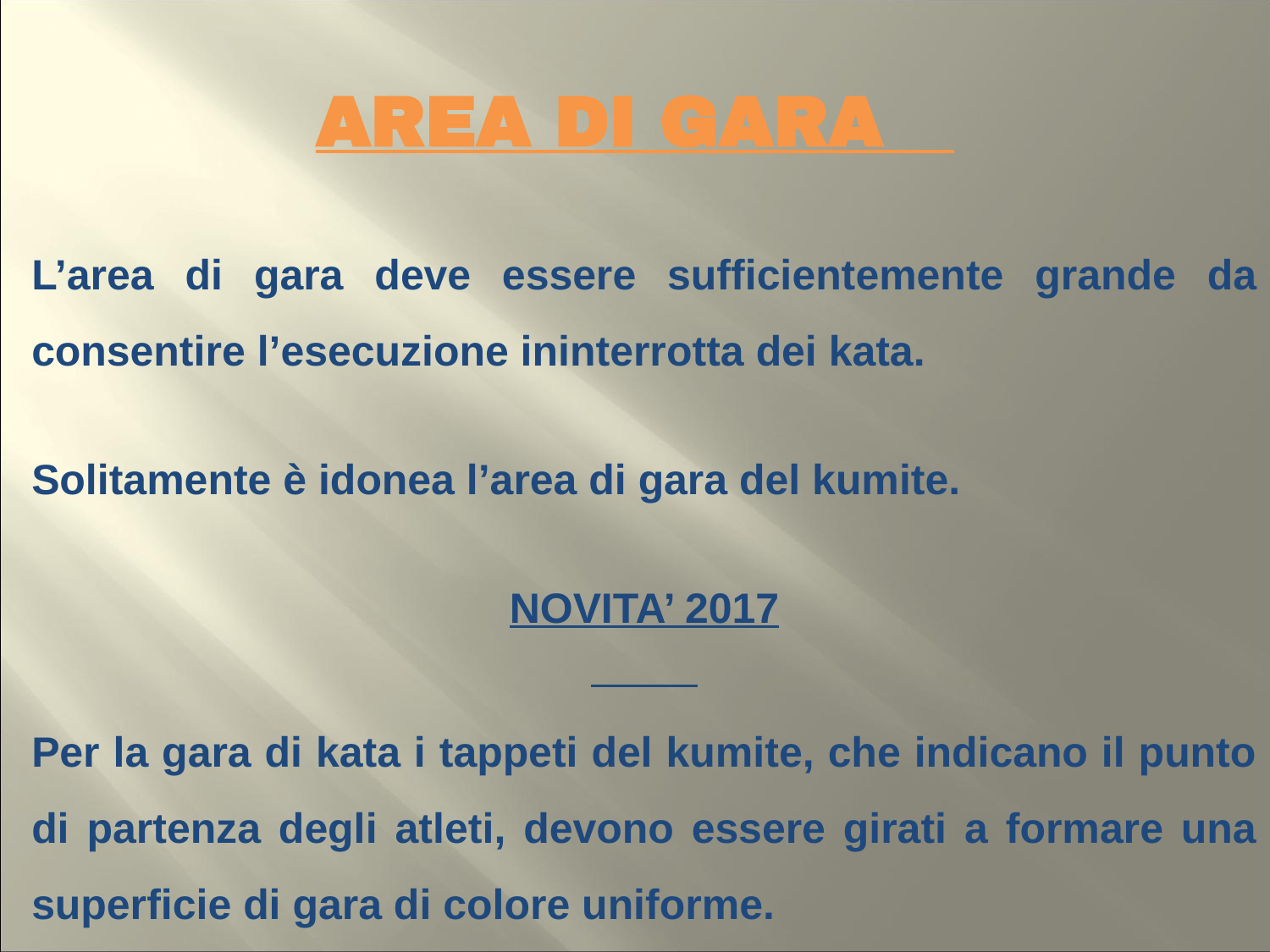

# AREA DI GARA
L’area di gara deve essere sufficientemente grande da consentire l’esecuzione ininterrotta dei kata.

Solitamente è idonea l’area di gara del kumite.

NOVITA’ 2017

Per la gara di kata i tappeti del kumite, che indicano il punto di partenza degli atleti, devono essere girati a formare una superficie di gara di colore uniforme.